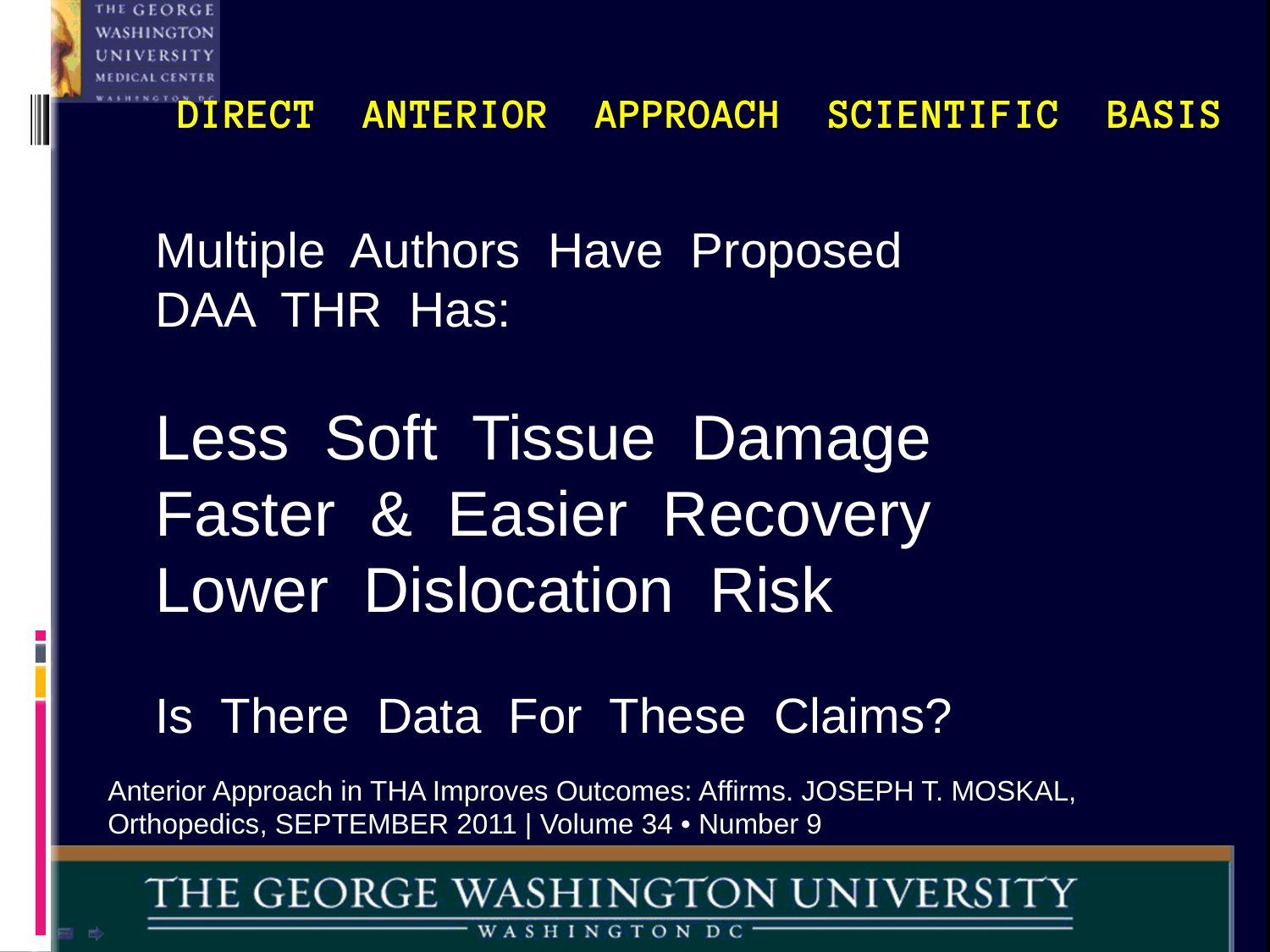

# Direct  Anterior  Approach  Scientific  Basis
Multiple  Authors  Have  Proposed  DAA  THR  Has:

Less  Soft  Tissue  Damage
Faster  &  Easier  Recovery
Lower  Dislocation  Risk

Is  There  Data  For  These  Claims?

Anterior Approach in THA Improves Outcomes: Affirms. JOSEPH T. MOSKAL, Orthopedics, SEPTEMBER 2011 | Volume 34 • Number 9